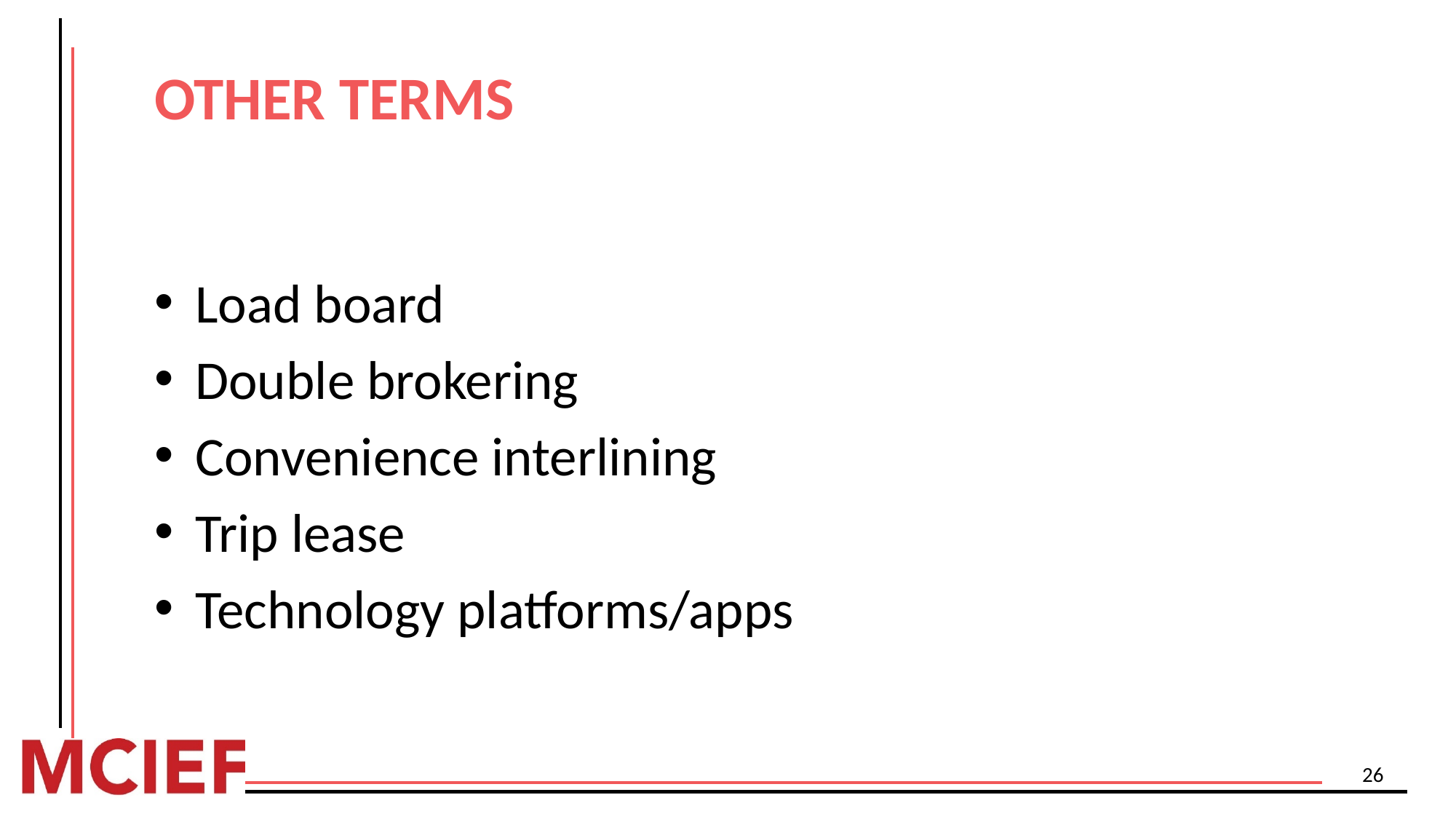

# OTHER TERMS

Load board
Double brokering
Convenience interlining
Trip lease
Technology platforms/apps
26